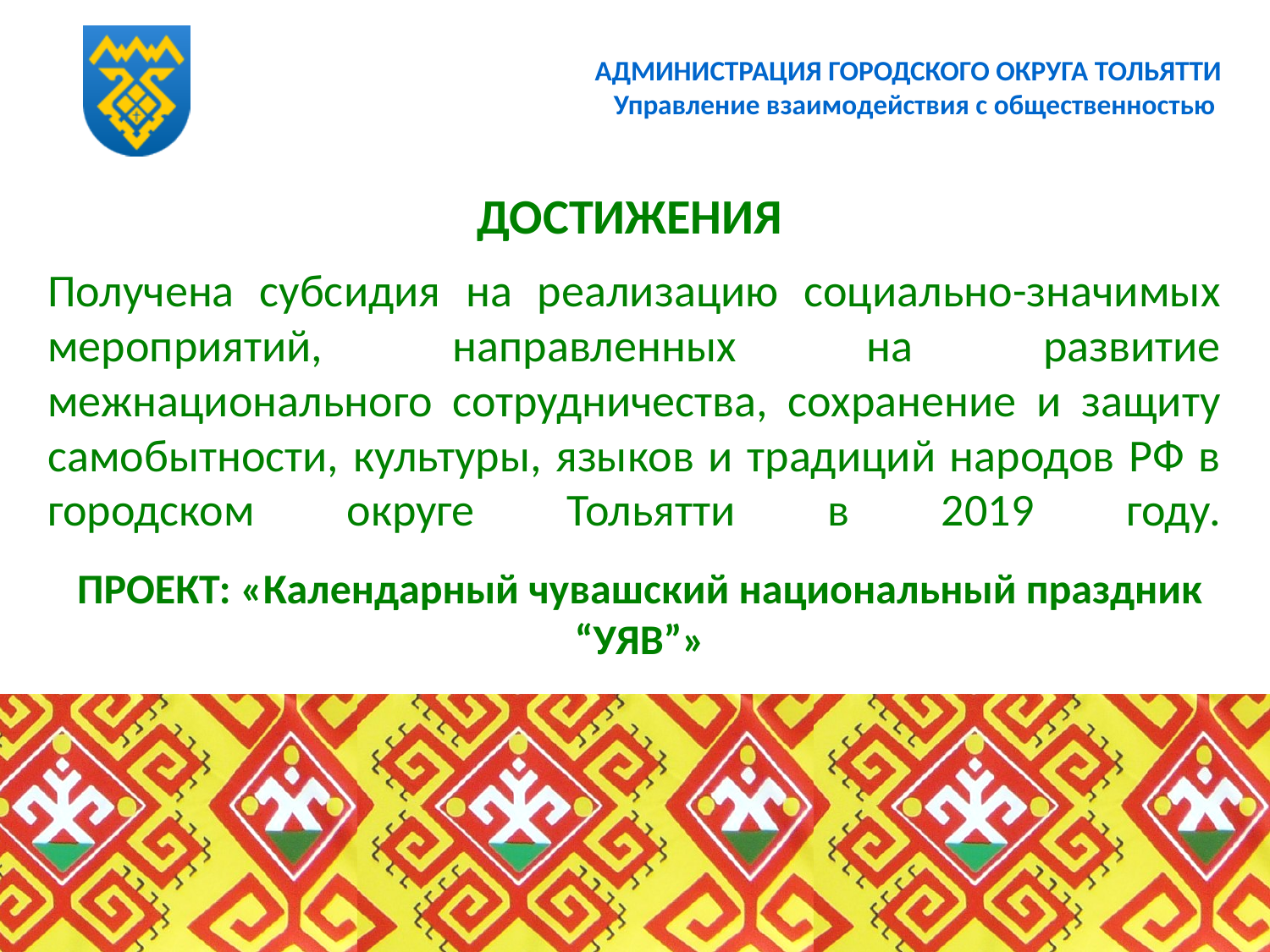

АДМИНИСТРАЦИЯ ГОРОДСКОГО ОКРУГА ТОЛЬЯТТИ
Управление взаимодействия с общественностью
ДОСТИЖЕНИЯ
# Получена субсидия на реализацию социально-значимых мероприятий, направленных на развитие межнационального сотрудничества, сохранение и защиту самобытности, культуры, языков и традиций народов РФ в городском округе Тольятти в 2019 году.
ПРОЕКТ: «Календарный чувашский национальный праздник “УЯВ”»